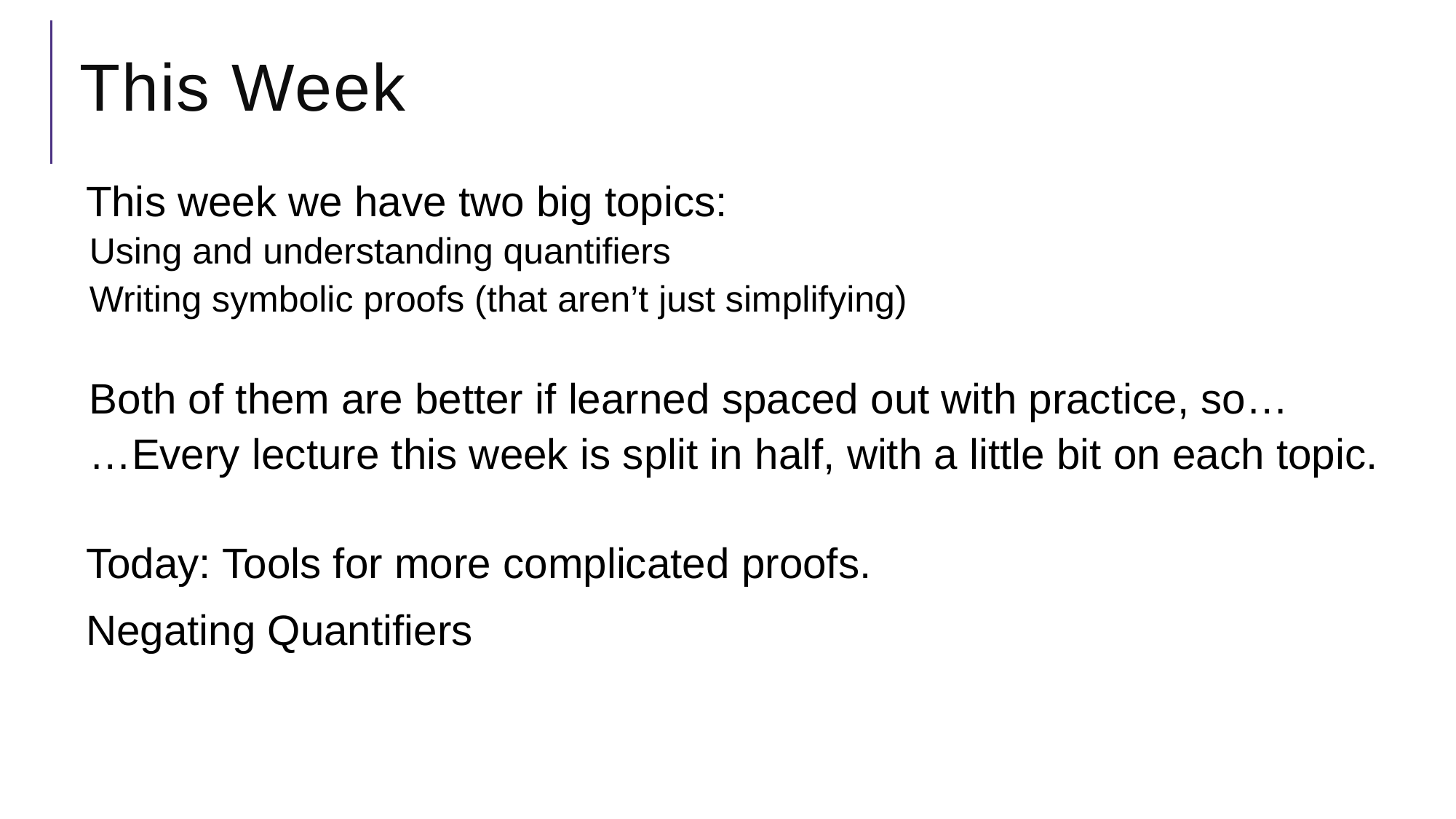

# This Week
This week we have two big topics:
Using and understanding quantifiers
Writing symbolic proofs (that aren’t just simplifying)

Both of them are better if learned spaced out with practice, so…
…Every lecture this week is split in half, with a little bit on each topic.
Today: Tools for more complicated proofs.
Negating Quantifiers